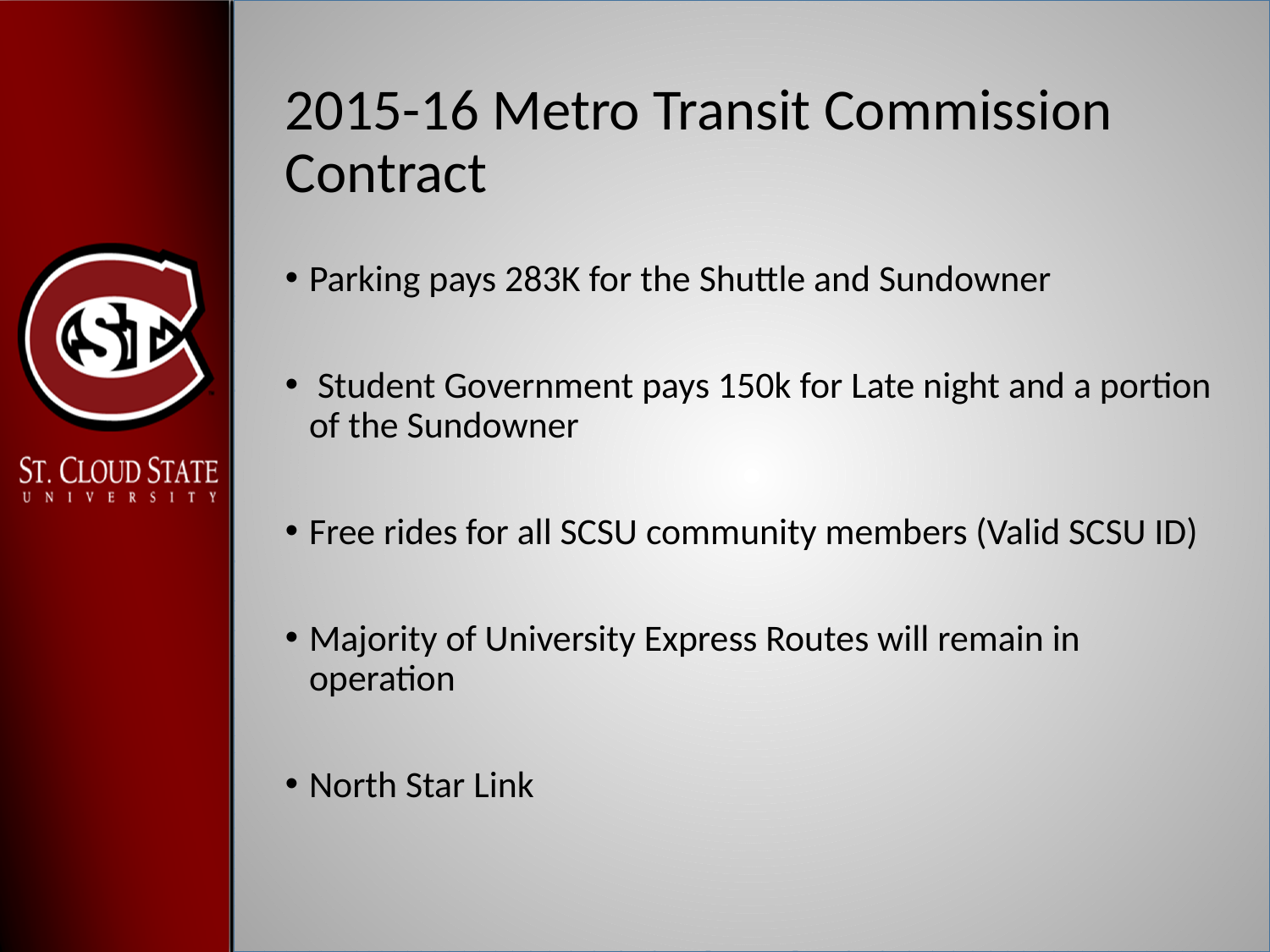

# 2015-16 Metro Transit Commission Contract
Parking pays 283K for the Shuttle and Sundowner

 Student Government pays 150k for Late night and a portion of the Sundowner

Free rides for all SCSU community members (Valid SCSU ID)

Majority of University Express Routes will remain in operation

North Star Link